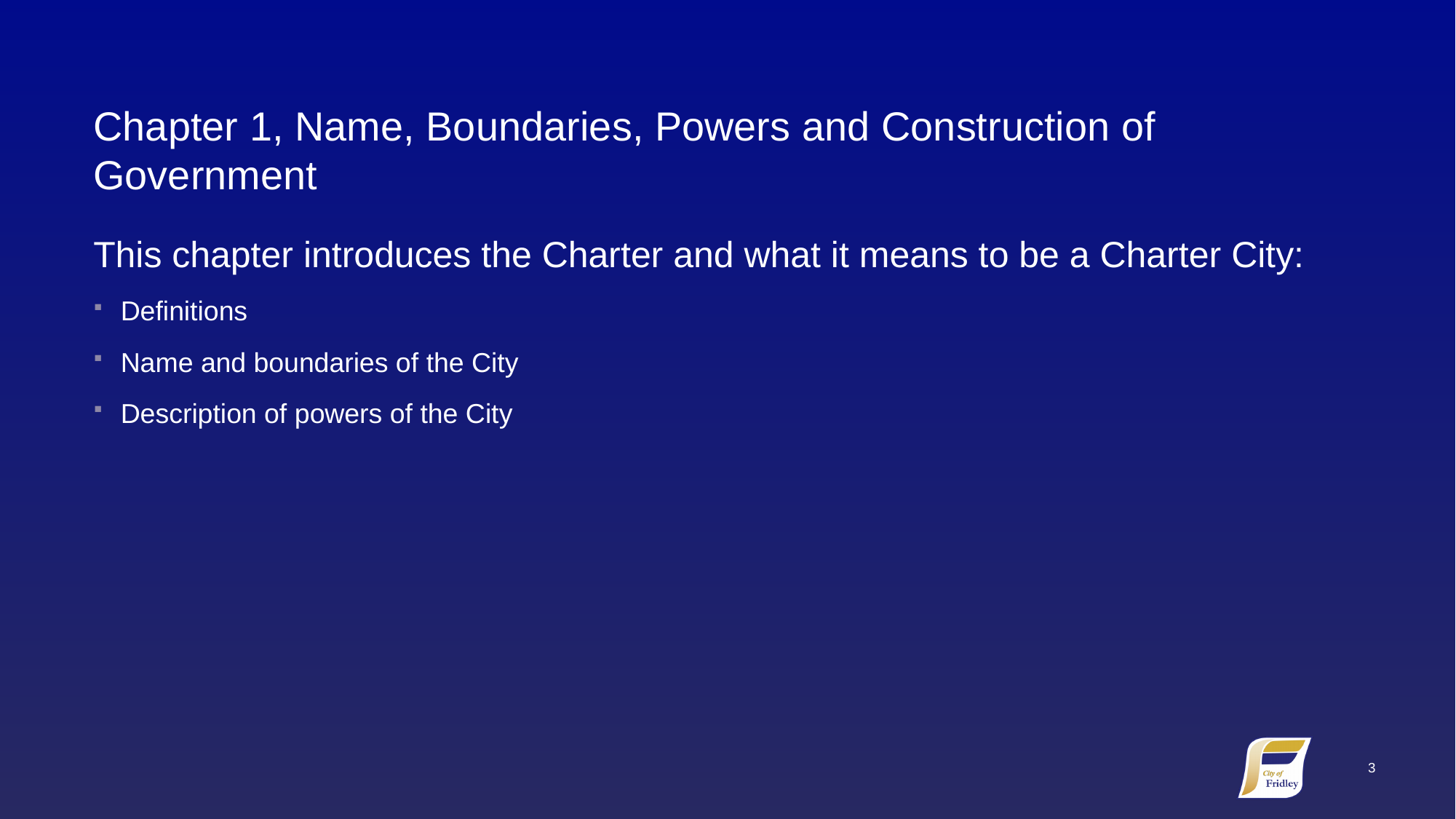

# Chapter 1, Name, Boundaries, Powers and Construction of Government
This chapter introduces the Charter and what it means to be a Charter City:
Definitions
Name and boundaries of the City
Description of powers of the City

3